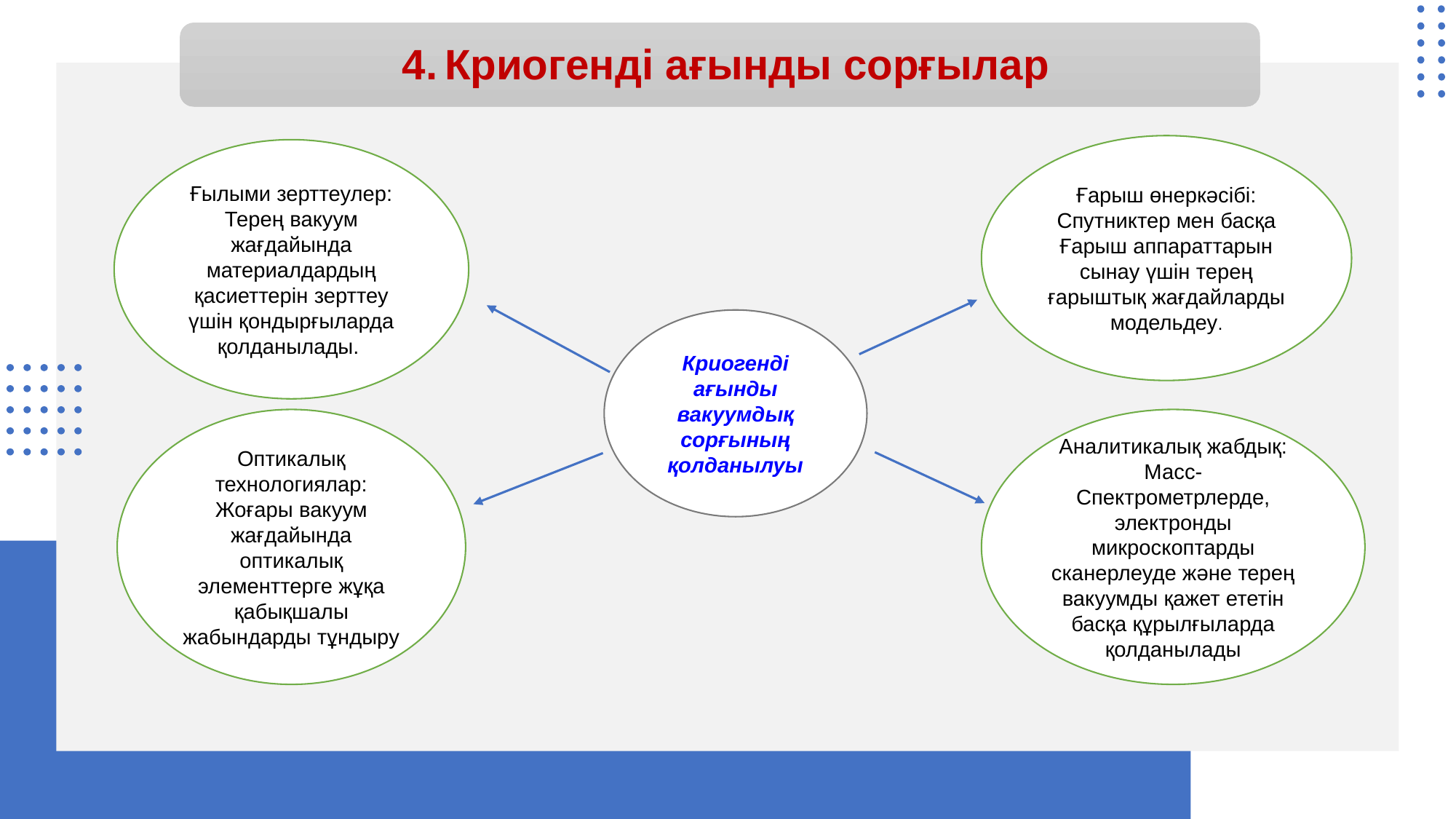

# 4. Криогенді ағынды сорғылар

Ғарыш өнеркәсібі: Спутниктер мен басқа Ғарыш аппараттарын сынау үшін терең ғарыштық жағдайларды модельдеу.
Ғылыми зерттеулер: Терең вакуум жағдайында материалдардың қасиеттерін зерттеу үшін қондырғыларда қолданылады.
Криогенді ағынды вакуумдық сорғының қолданылуы

Оптикалық технологиялар: Жоғары вакуум жағдайында оптикалық элементтерге жұқа қабықшалы жабындарды тұндыру
Аналитикалық жабдық: Масс-Спектрометрлерде, электронды микроскоптарды сканерлеуде және терең вакуумды қажет ететін басқа құрылғыларда қолданылады